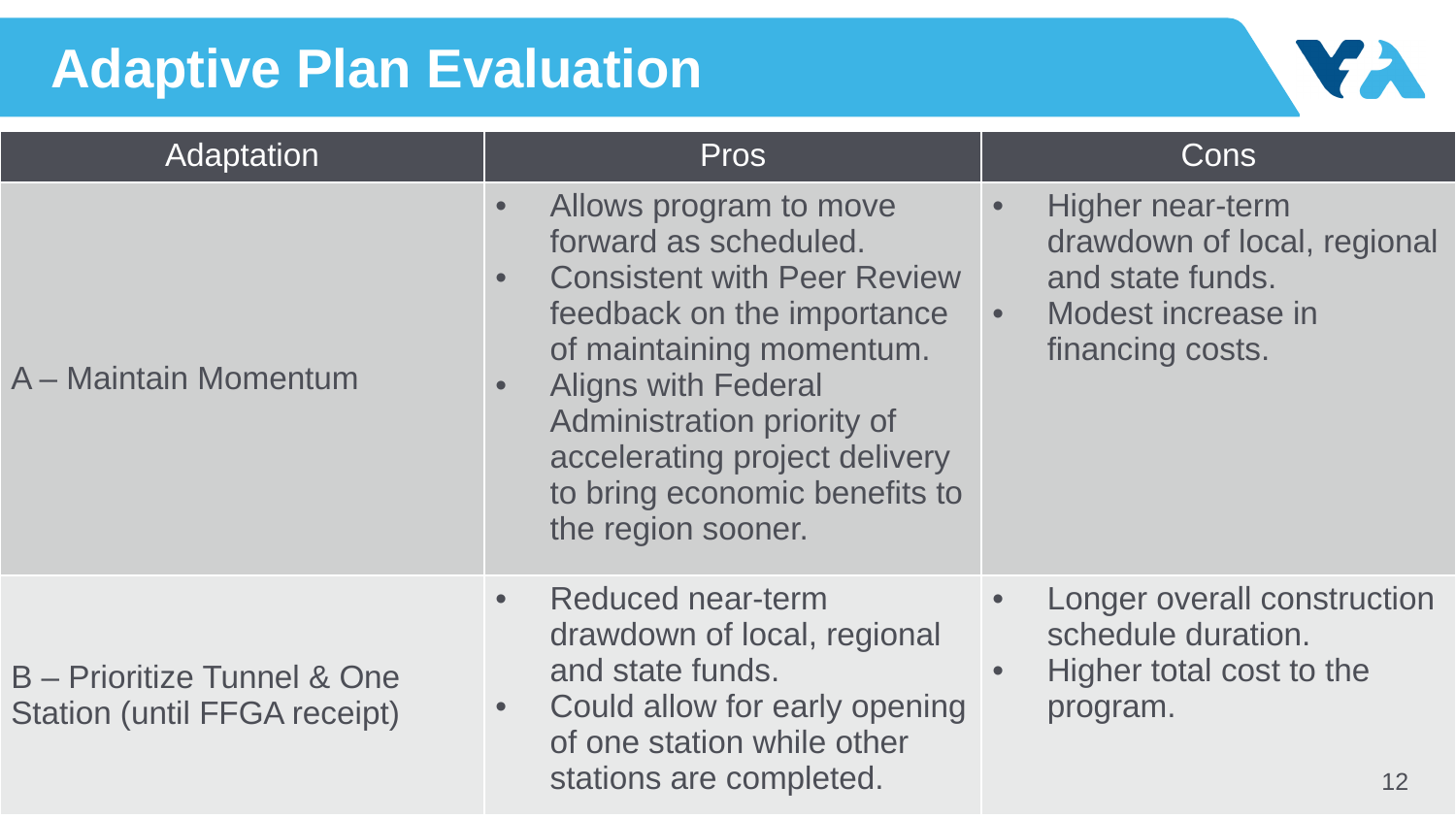

# Adaptive Plan Evaluation
| Adaptation | Pros | Cons |
| --- | --- | --- |
| A – Maintain Momentum | Allows program to move forward as scheduled. Consistent with Peer Review feedback on the importance of maintaining momentum. Aligns with Federal Administration priority of accelerating project delivery to bring economic benefits to the region sooner. | Higher near-term drawdown of local, regional and state funds. Modest increase in financing costs. |
| B – Prioritize Tunnel & One Station (until FFGA receipt) | Reduced near-term drawdown of local, regional and state funds. Could allow for early opening of one station while other stations are completed. | Longer overall construction schedule duration. Higher total cost to the program. |
12